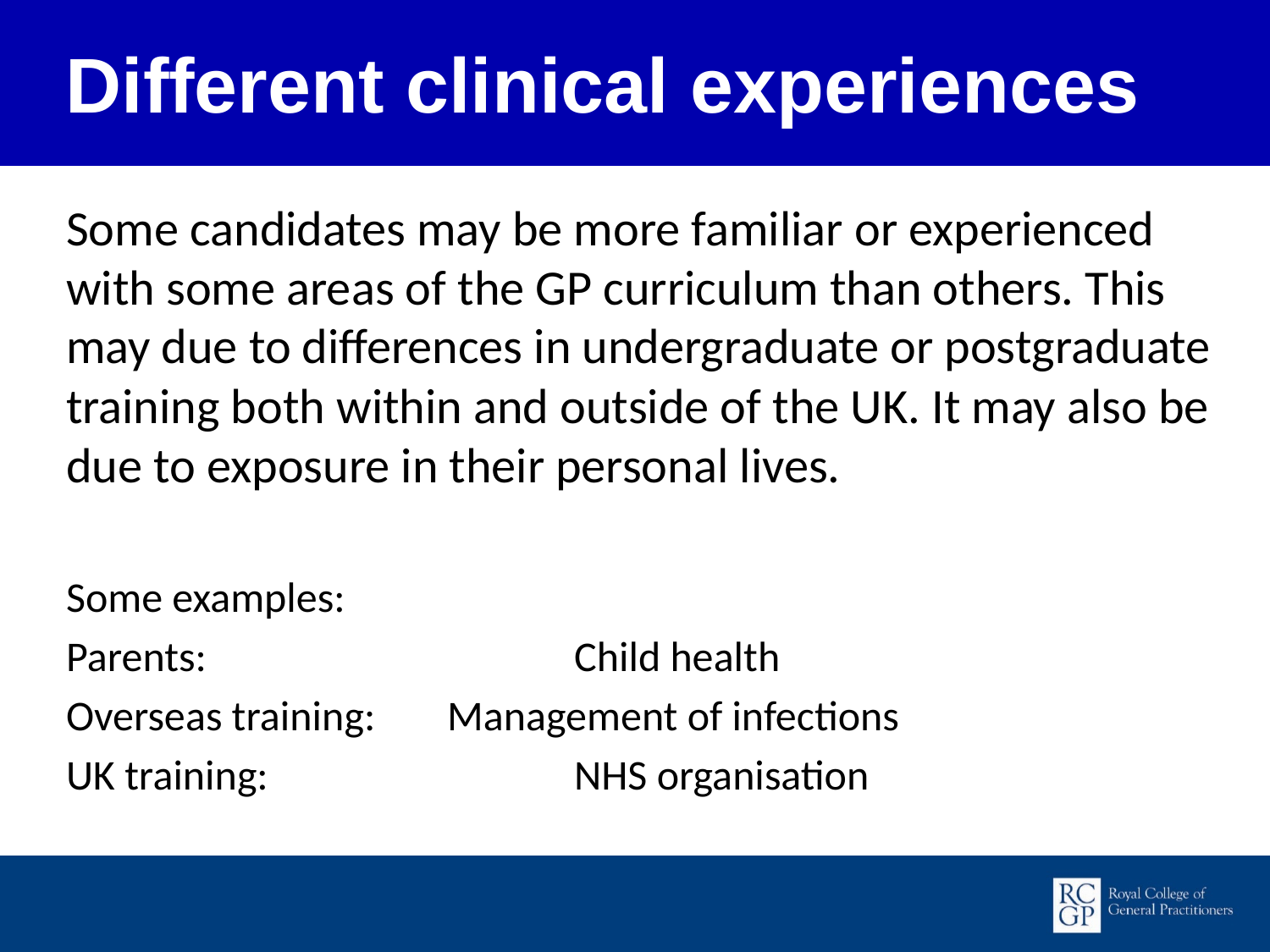

Different clinical experiences
Some candidates may be more familiar or experienced with some areas of the GP curriculum than others. This may due to differences in undergraduate or postgraduate training both within and outside of the UK. It may also be due to exposure in their personal lives.

Some examples:
Parents:  			Child health
Overseas training: 	Management of infections
UK training:			NHS organisation